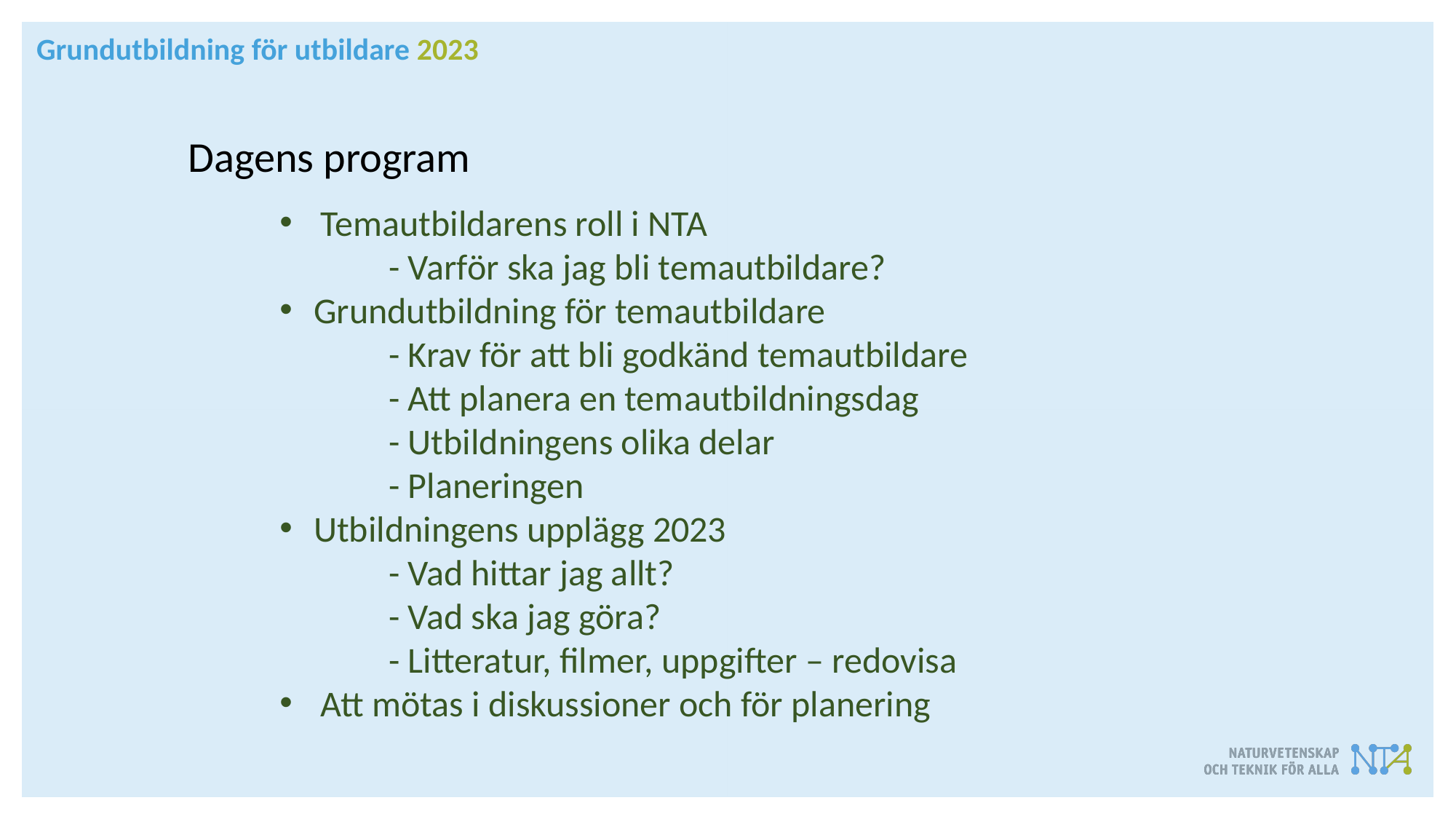

Grundutbildning för utbildare 2023
Dagens program

Temautbildarens roll i NTA
 	- Varför ska jag bli temautbildare?
Grundutbildning för temautbildare
	- Krav för att bli godkänd temautbildare
	- Att planera en temautbildningsdag
	- Utbildningens olika delar
	- Planeringen
Utbildningens upplägg 2023
	- Vad hittar jag allt?
	- Vad ska jag göra?
	- Litteratur, filmer, uppgifter – redovisa
Att mötas i diskussioner och för planering